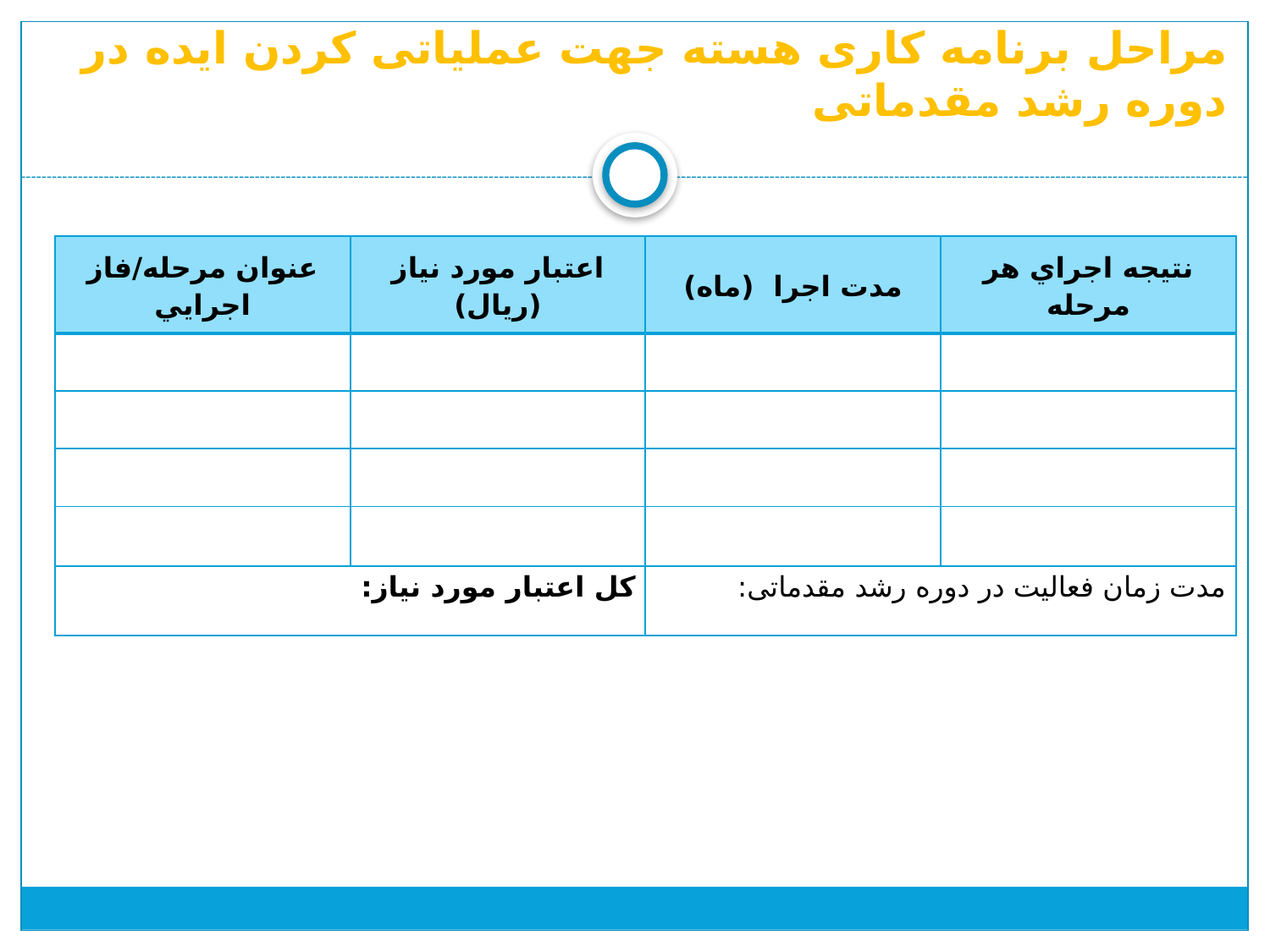

# مراحل برنامه کاری هسته جهت عملیاتی کردن ایده در دوره رشد مقدماتی
| عنوان مرحله/فاز اجرايي | اعتبار مورد نياز (ریال) | مدت اجرا (ماه) | نتيجه اجراي هر مرحله |
| --- | --- | --- | --- |
|  |  |  |  |
|  |  |  |  |
|  |  |  |  |
|  |  |  |  |
| کل اعتبار مورد نیاز: |  | مدت زمان فعالیت در دوره رشد مقدماتی: |  |